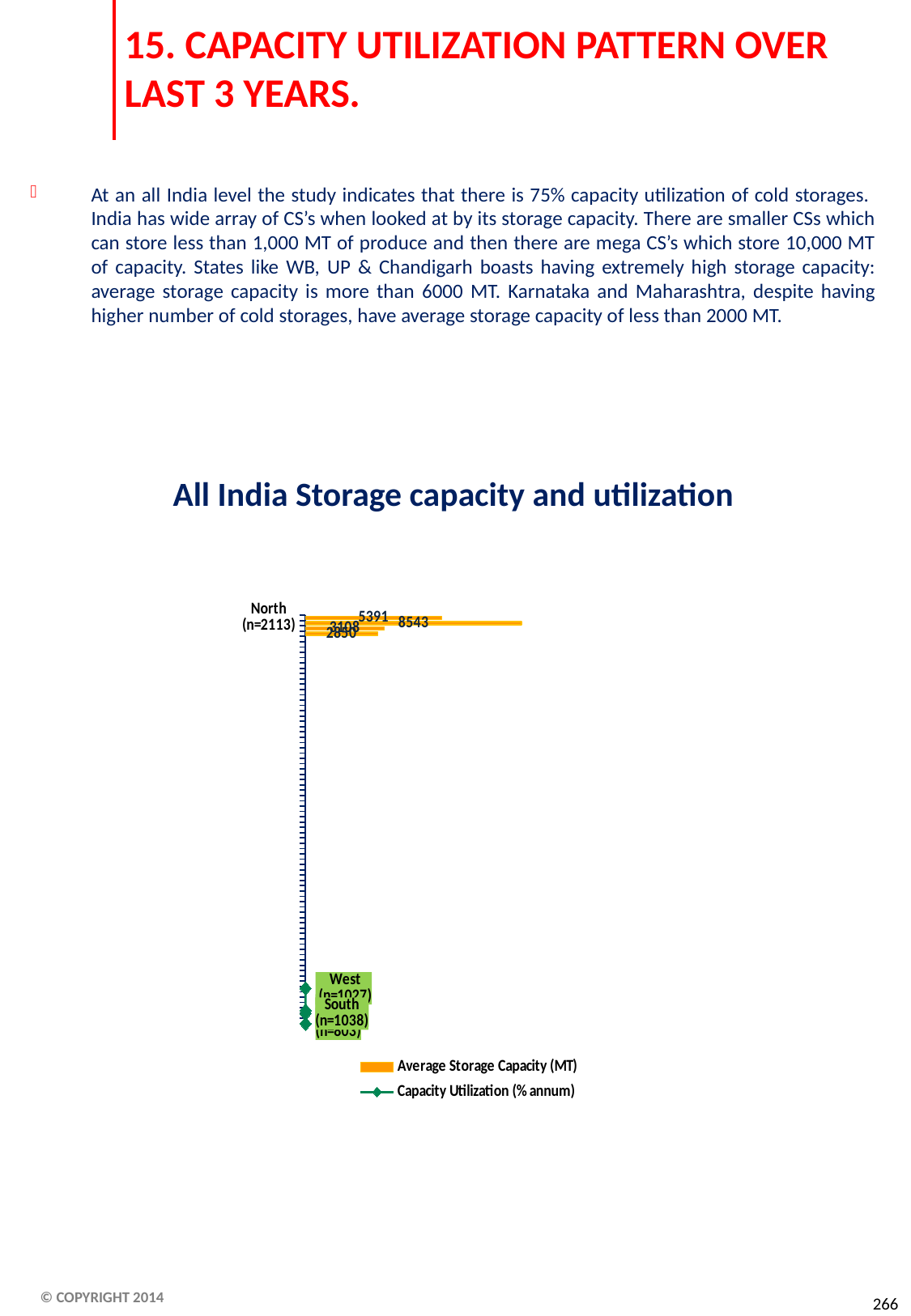

# 15. CAPACITY UTILIZATION PATTERN OVER LAST 3 YEARS.

At an all India level the study indicates that there is 75% capacity utilization of cold storages.  India has wide array of CS’s when looked at by its storage capacity. There are smaller CSs which can store less than 1,000 MT of produce and then there are mega CS’s which store 10,000 MT of capacity. States like WB, UP & Chandigarh boasts having extremely high storage capacity: average storage capacity is more than 6000 MT. Karnataka and Maharashtra, despite having higher number of cold storages, have average storage capacity of less than 2000 MT.

All India Storage capacity and utilization

### Chart

| Category | Average Storage Capacity (MT) | Capacity Utilization (% annum) |
|---|---|---|
|  North
(n=2113) | 5391.0 | 8.700000000000001 |
|  East
(n=803) | 8543.28 | 6.3 |
|  West
 (n=1027) | 3107.850000000002 | 3.8 |
|  South
(n=1038) | 2850.310000000002 | 1.0 |